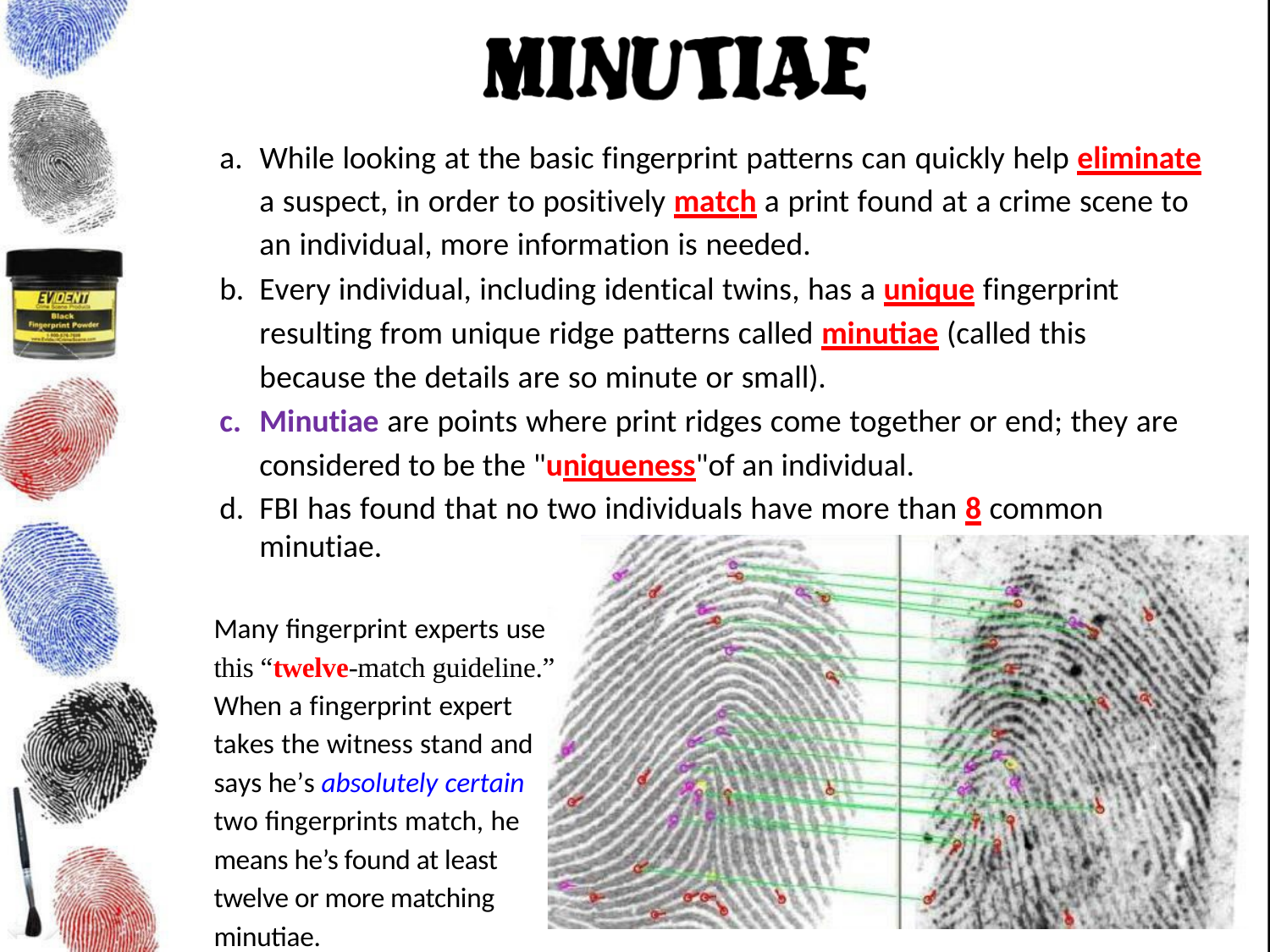

a.  While looking at the basic fingerprint patterns can quickly help eliminate a suspect, in order to positively match a print found at a crime scene to an individual, more information is needed.
Every individual, including identical twins, has a unique fingerprint resulting from unique ridge patterns called minutiae (called this because the details are so minute or small).
Minutiae are points where print ridges come together or end; they are
considered to be the "uniqueness"of an individual.
FBI has found that no two individuals have more than 8 common minutiae.

Many fingerprint experts use this “twelve-match guideline.” When a fingerprint expert takes the witness stand and says he’s absolutely certain two fingerprints match, he means he’s found at least twelve or more matching minutiae.